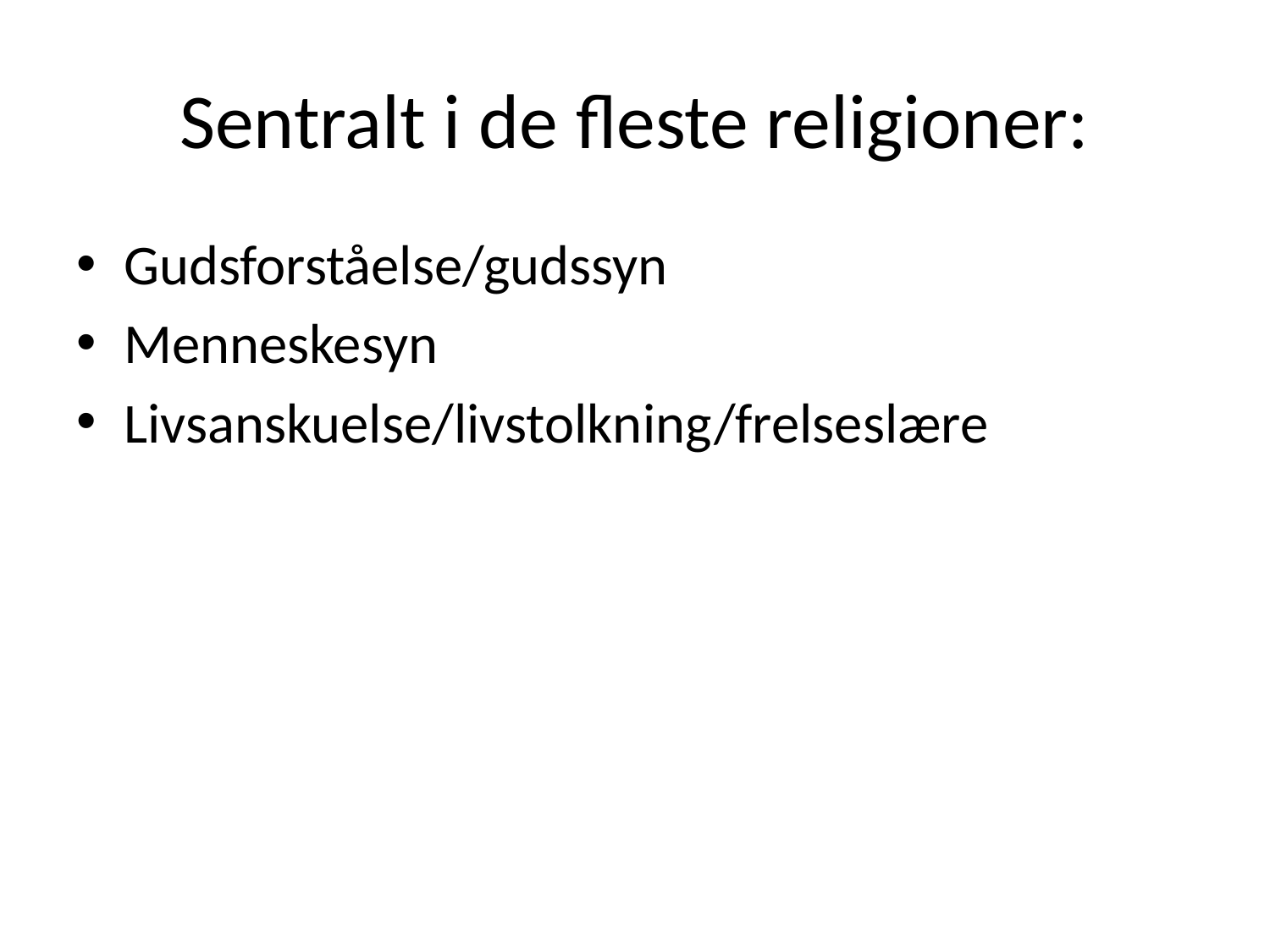

# Sentralt i de fleste religioner:
Gudsforståelse/gudssyn
Menneskesyn
Livsanskuelse/livstolkning/frelseslære